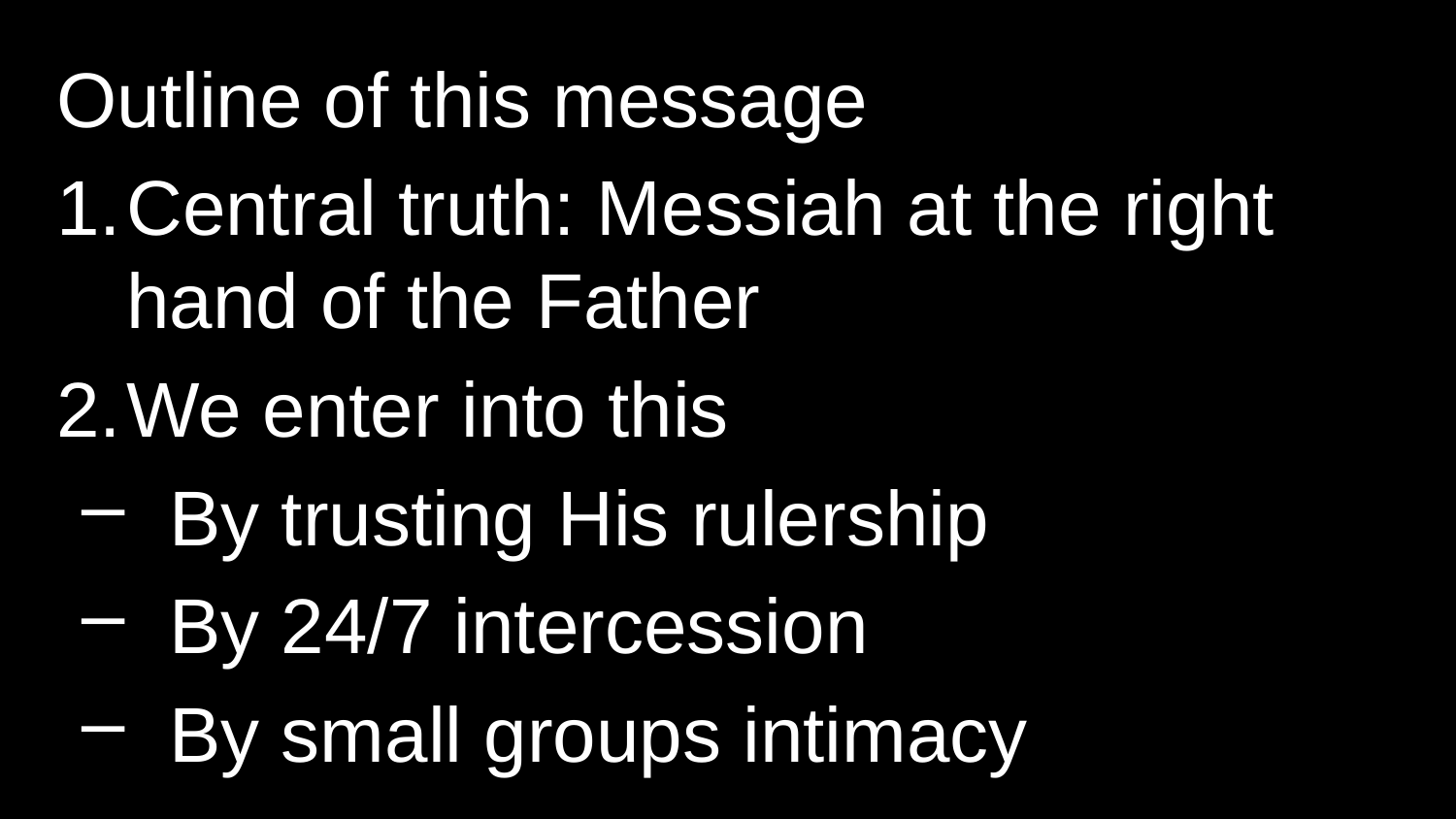

Outline of this message
Central truth: Messiah at the right hand of the Father
We enter into this
By trusting His rulership
By 24/7 intercession
By small groups intimacy